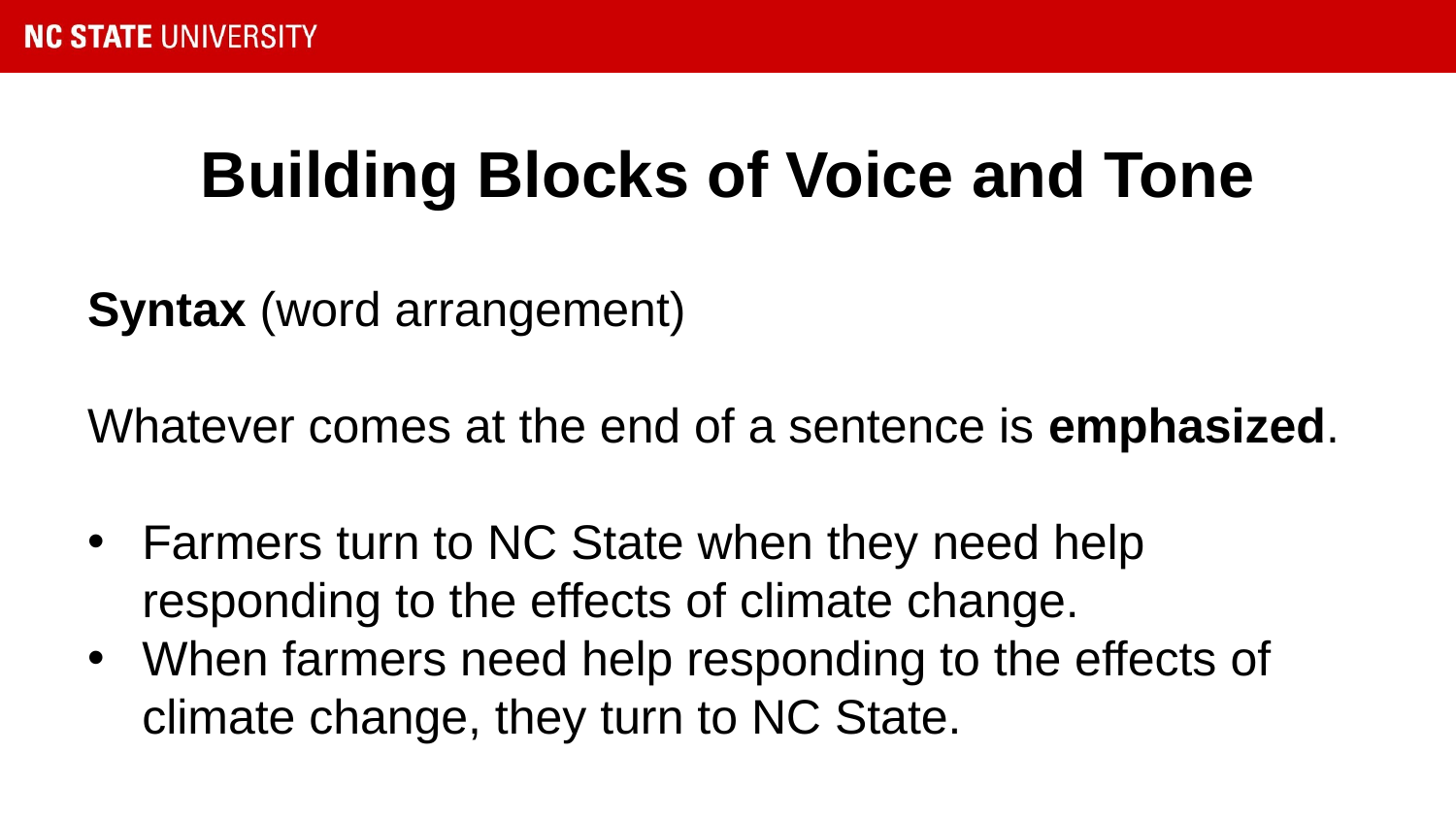

# Building Blocks of Voice and Tone
Syntax (word arrangement)

Whatever comes at the end of a sentence is emphasized.

Farmers turn to NC State when they need help responding to the effects of climate change.
When farmers need help responding to the effects of climate change, they turn to NC State.